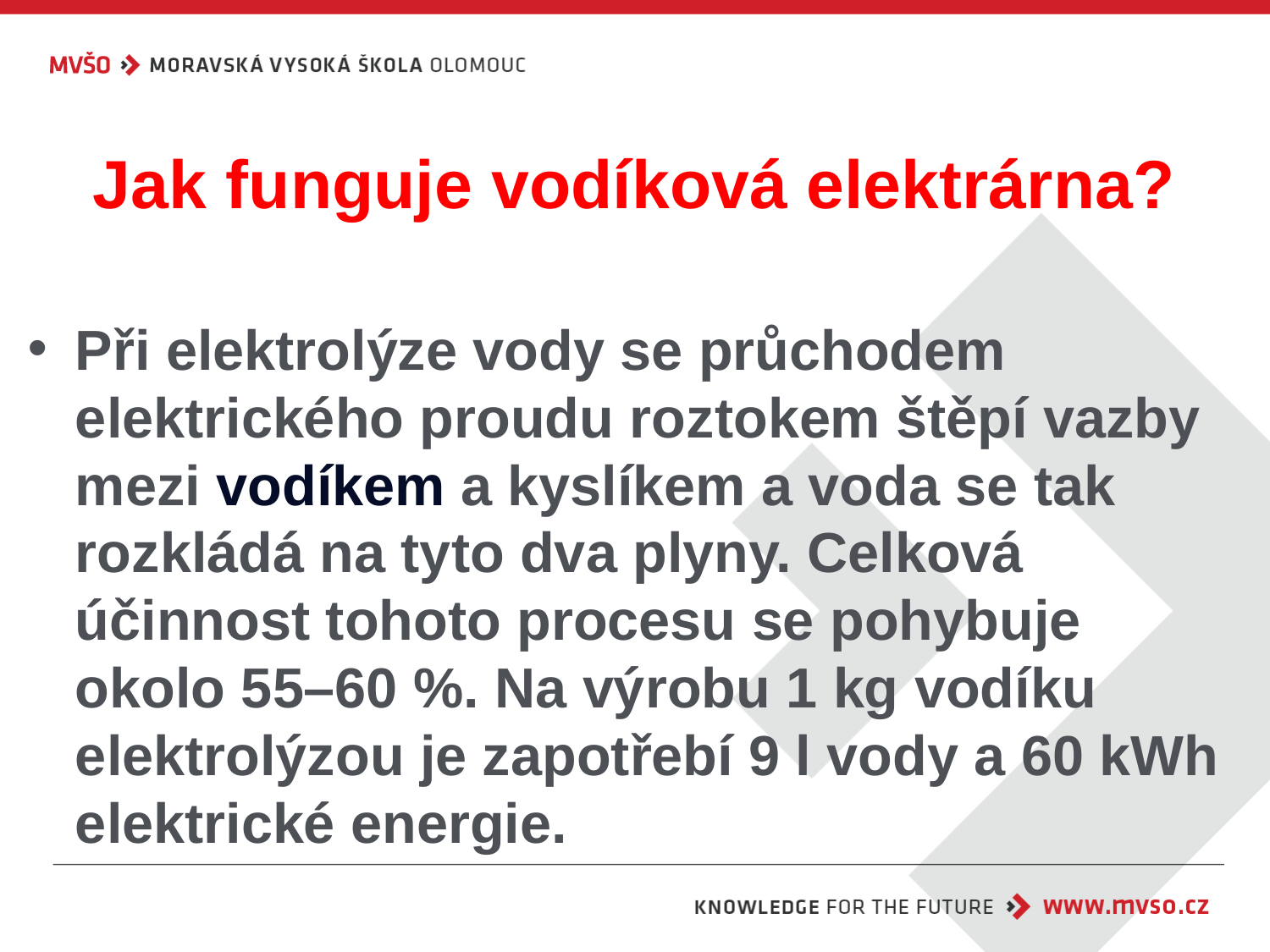

# Jak funguje vodíková elektrárna?
Při elektrolýze vody se průchodem elektrického proudu roztokem štěpí vazby mezi vodíkem a kyslíkem a voda se tak rozkládá na tyto dva plyny. Celková účinnost tohoto procesu se pohybuje okolo 55–60 %. Na výrobu 1 kg vodíku elektrolýzou je zapotřebí 9 l vody a 60 kWh elektrické energie.